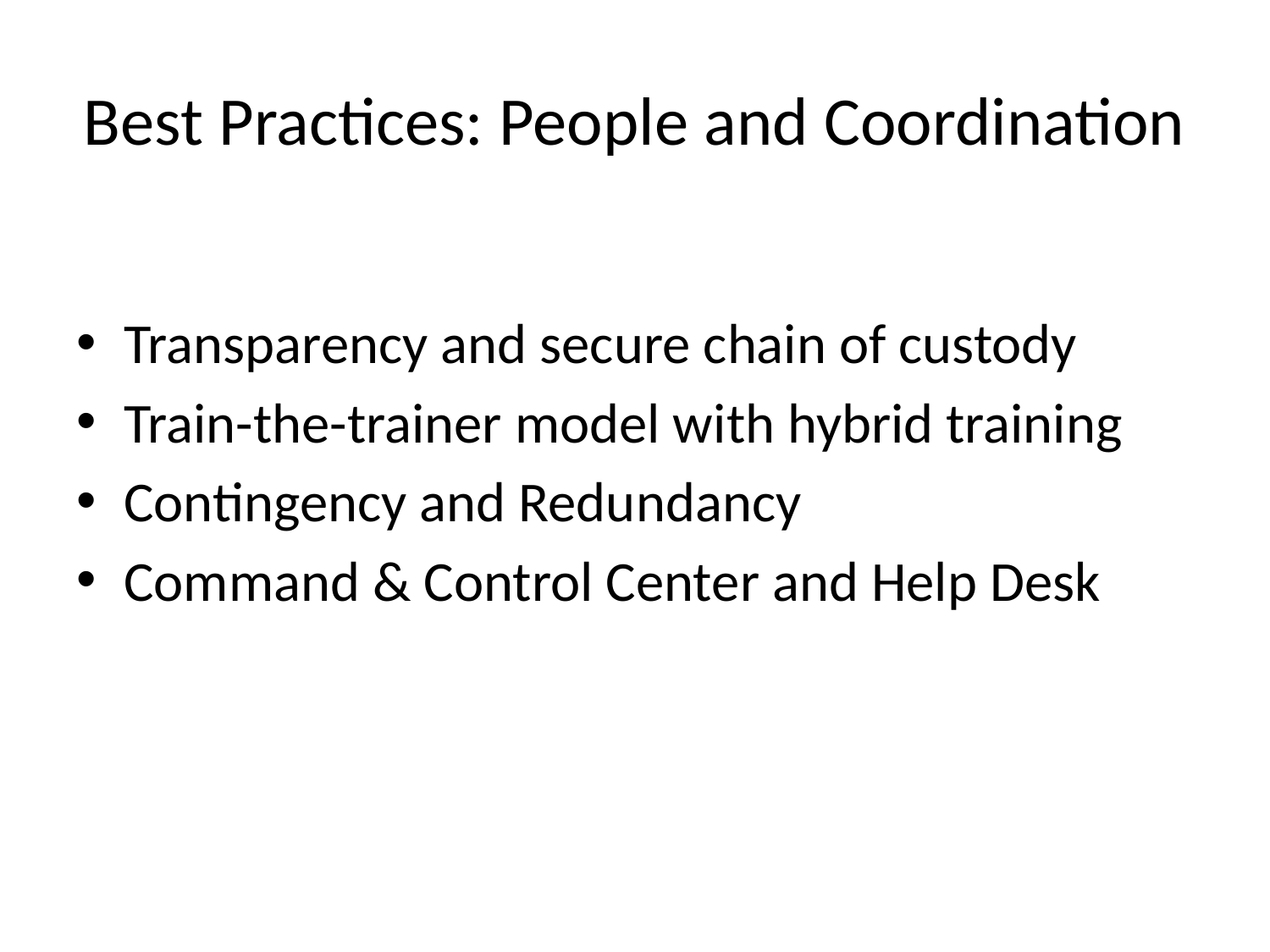

# Best Practices: People and Coordination

Transparency and secure chain of custody
Train-the-trainer model with hybrid training
Contingency and Redundancy
Command & Control Center and Help Desk